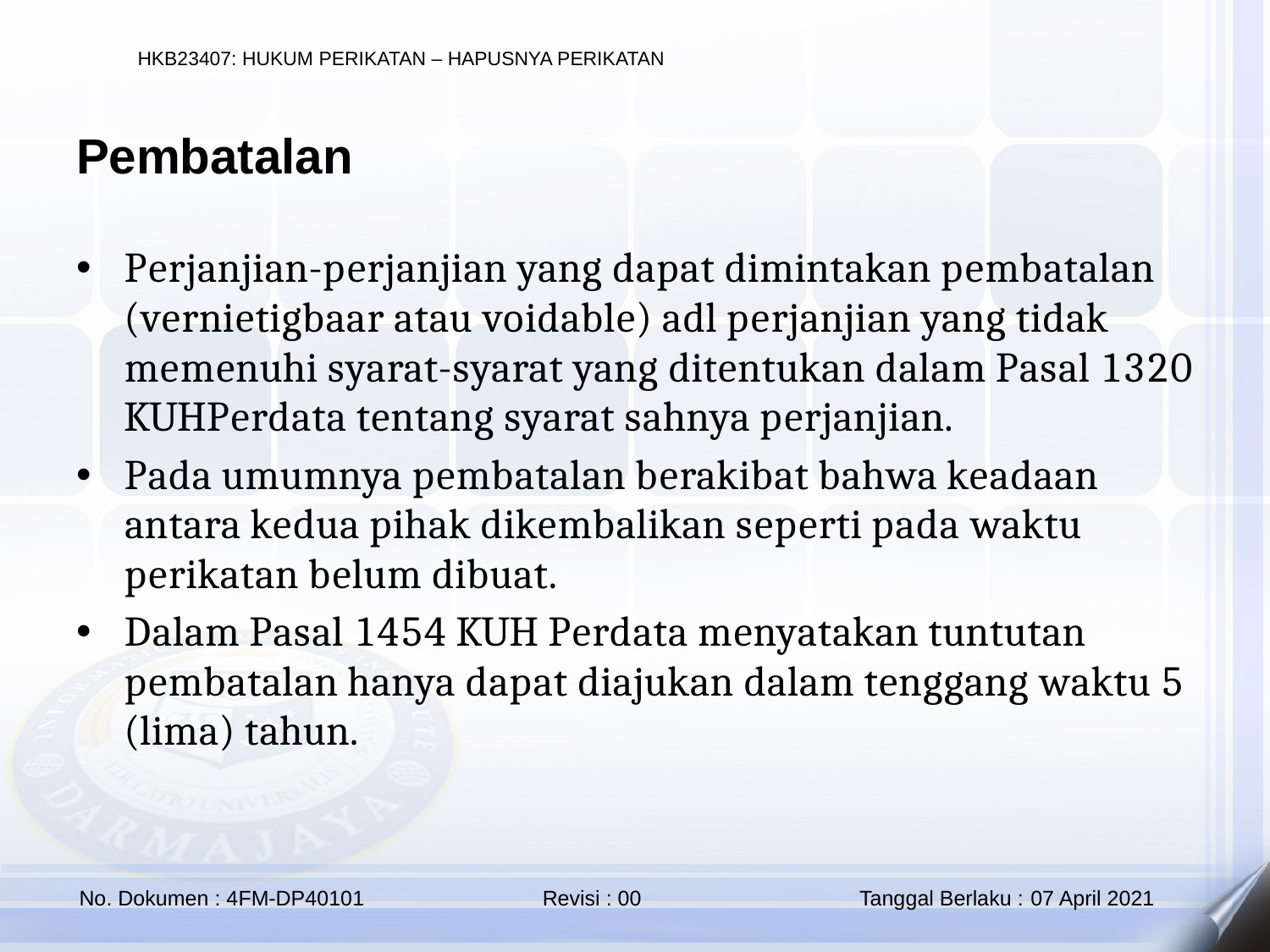

Pembatalan
Perjanjian-perjanjian yang dapat dimintakan pembatalan (vernietigbaar atau voidable) adl perjanjian yang tidak memenuhi syarat-syarat yang ditentukan dalam Pasal 1320 KUHPerdata tentang syarat sahnya perjanjian.
Pada umumnya pembatalan berakibat bahwa keadaan antara kedua pihak dikembalikan seperti pada waktu perikatan belum dibuat.
Dalam Pasal 1454 KUH Perdata menyatakan tuntutan pembatalan hanya dapat diajukan dalam tenggang waktu 5 (lima) tahun.